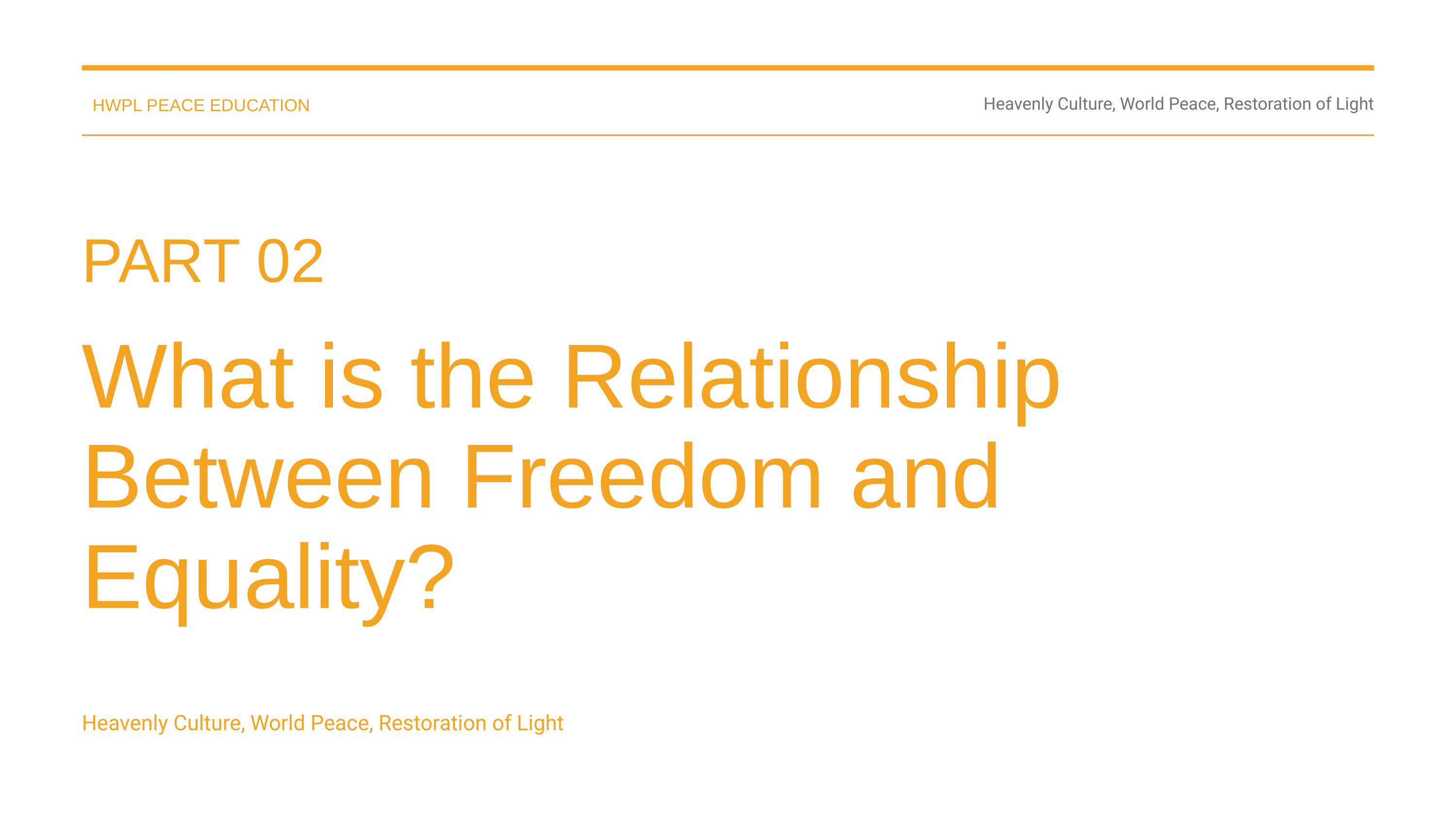

HWPL PEACE EDUCATION
Heavenly Culture, World Peace, Restoration of Light

PART 02
What is the Relationship
Between Freedom and Equality?
Heavenly Culture, World Peace, Restoration of Light